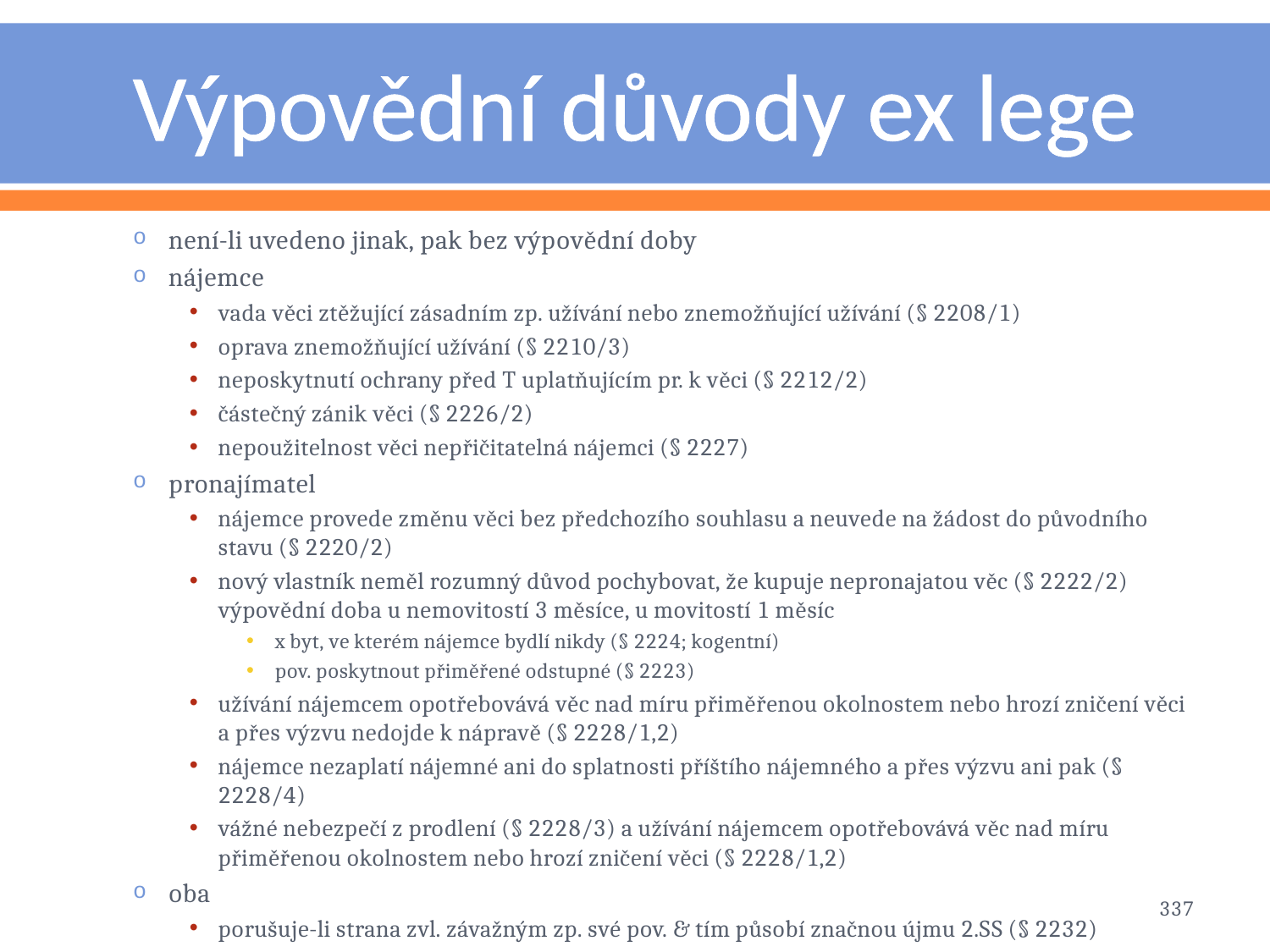

# Výpovědní důvody ex lege
není-li uvedeno jinak, pak bez výpovědní doby
nájemce
vada věci ztěžující zásadním zp. užívání nebo znemožňující užívání (§ 2208/1)
oprava znemožňující užívání (§ 2210/3)
neposkytnutí ochrany před T uplatňujícím pr. k věci (§ 2212/2)
částečný zánik věci (§ 2226/2)
nepoužitelnost věci nepřičitatelná nájemci (§ 2227)
pronajímatel
nájemce provede změnu věci bez předchozího souhlasu a neuvede na žádost do původního stavu (§ 2220/2)
nový vlastník neměl rozumný důvod pochybovat, že kupuje nepronajatou věc (§ 2222/2) výpovědní doba u nemovitostí 3 měsíce, u movitostí 1 měsíc
x byt, ve kterém nájemce bydlí nikdy (§ 2224; kogentní)
pov. poskytnout přiměřené odstupné (§ 2223)
užívání nájemcem opotřebovává věc nad míru přiměřenou okolnostem nebo hrozí zničení věci a přes výzvu nedojde k nápravě (§ 2228/1,2)
nájemce nezaplatí nájemné ani do splatnosti příštího nájemného a přes výzvu ani pak (§ 2228/4)
vážné nebezpečí z prodlení (§ 2228/3) a užívání nájemcem opotřebovává věc nad míru přiměřenou okolnostem nebo hrozí zničení věci (§ 2228/1,2)
oba
porušuje-li strana zvl. závažným zp. své pov. & tím působí značnou újmu 2.SS (§ 2232)
337